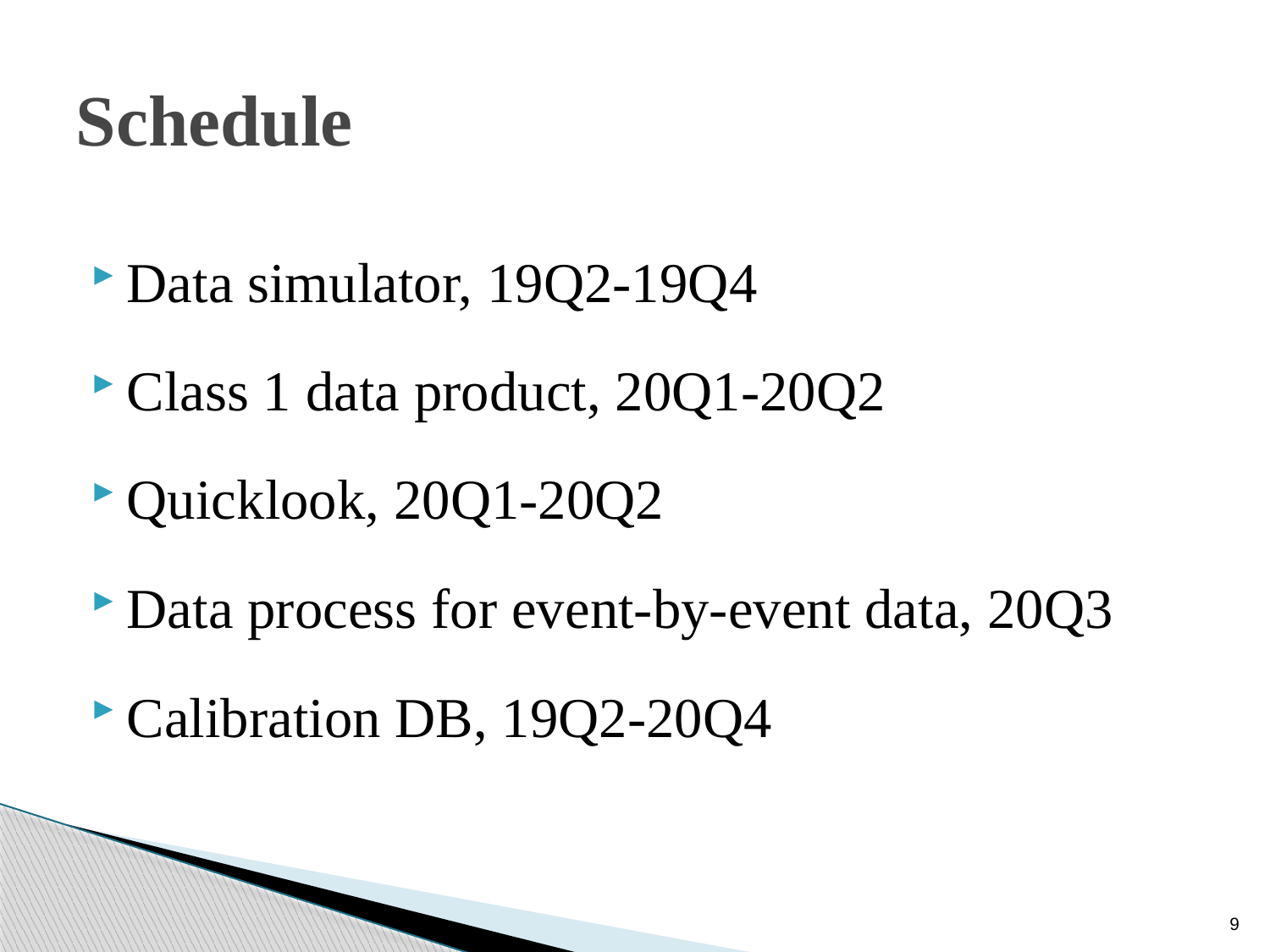

# Schedule
Data simulator, 19Q2-19Q4
Class 1 data product, 20Q1-20Q2
Quicklook, 20Q1-20Q2
Data process for event-by-event data, 20Q3
Calibration DB, 19Q2-20Q4

9